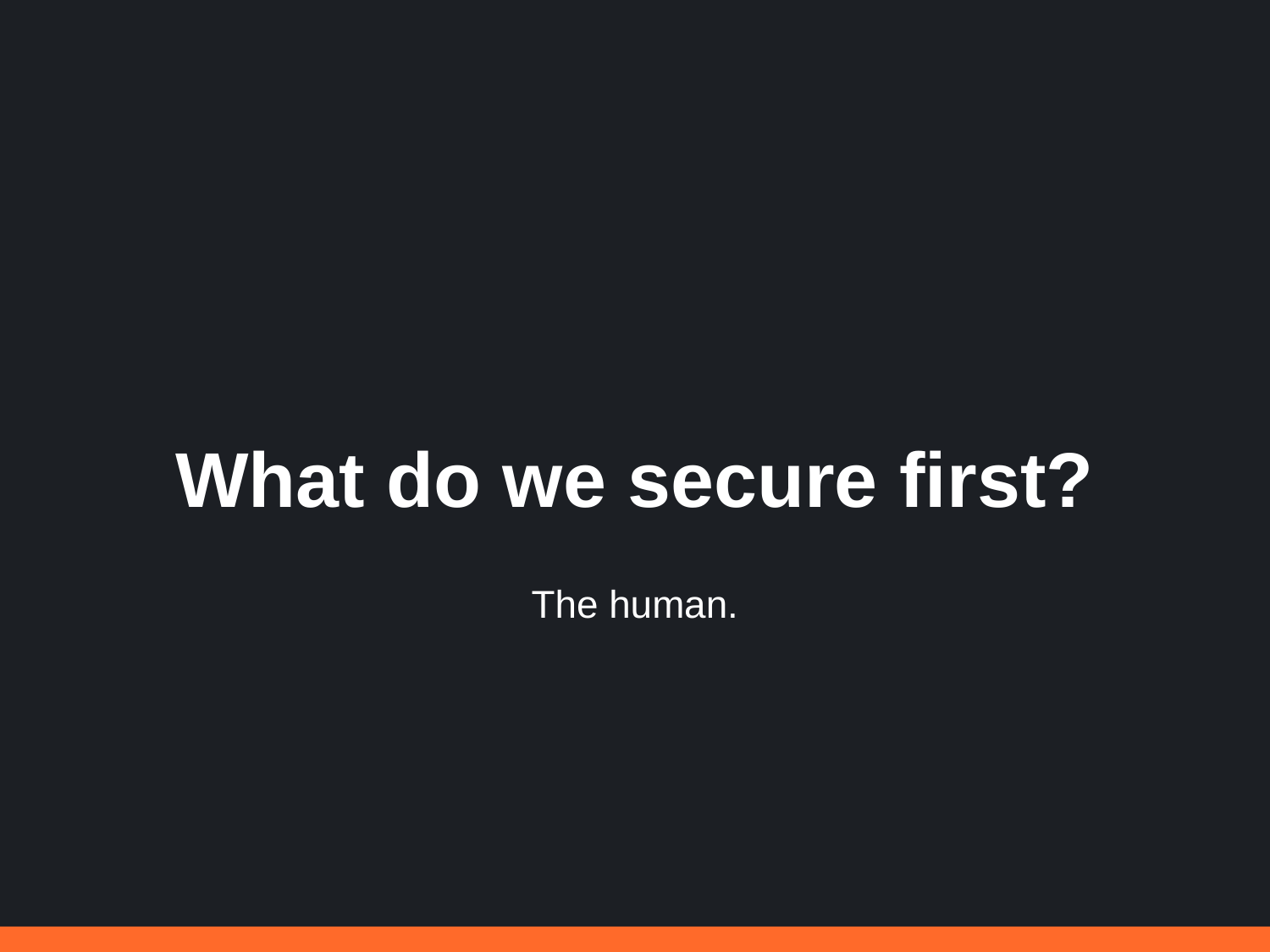

What do we secure first?
The human.